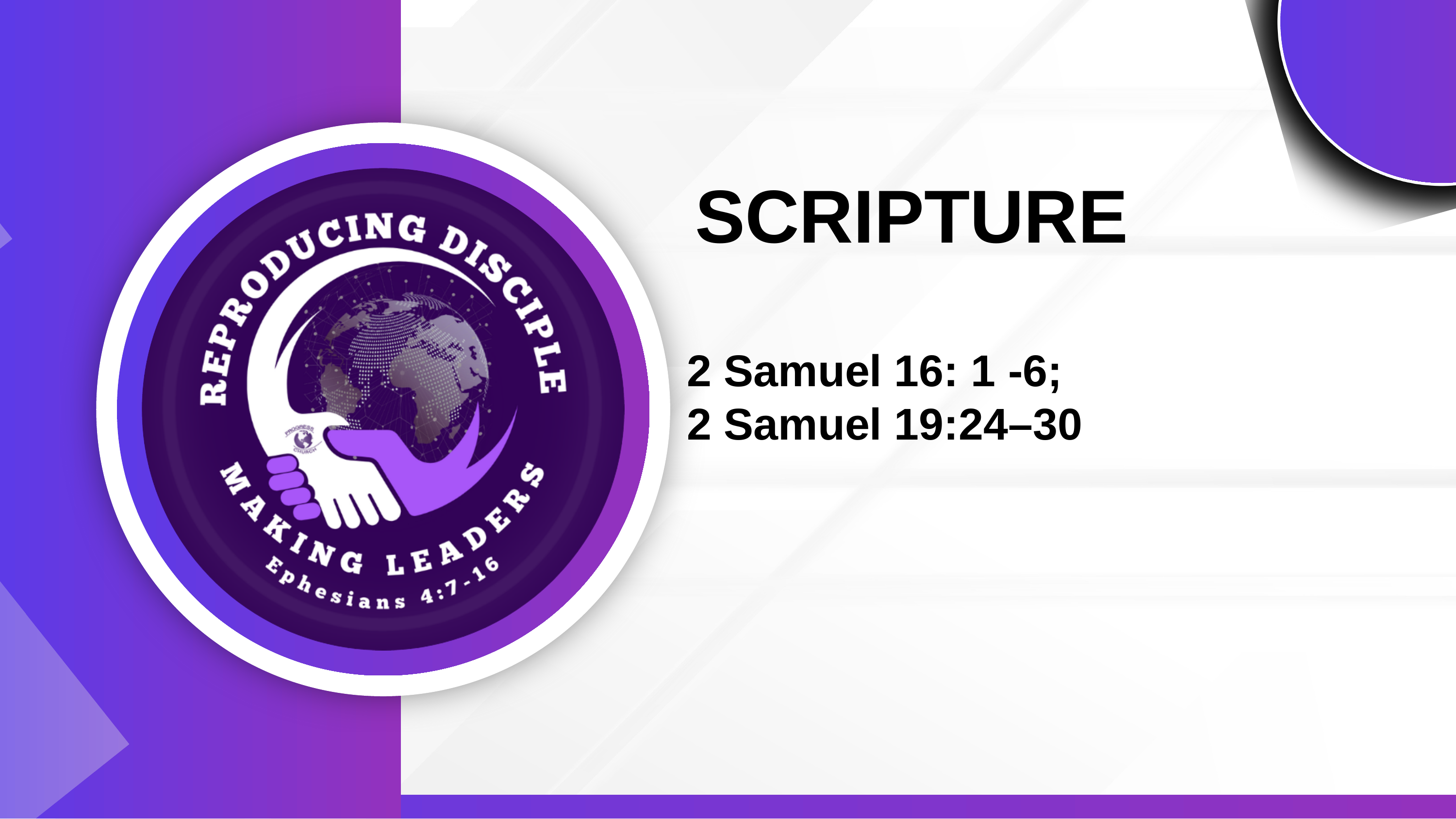

SCRIPTURE

 2 Samuel 16: 1 -6;
 2 Samuel 19:24–30